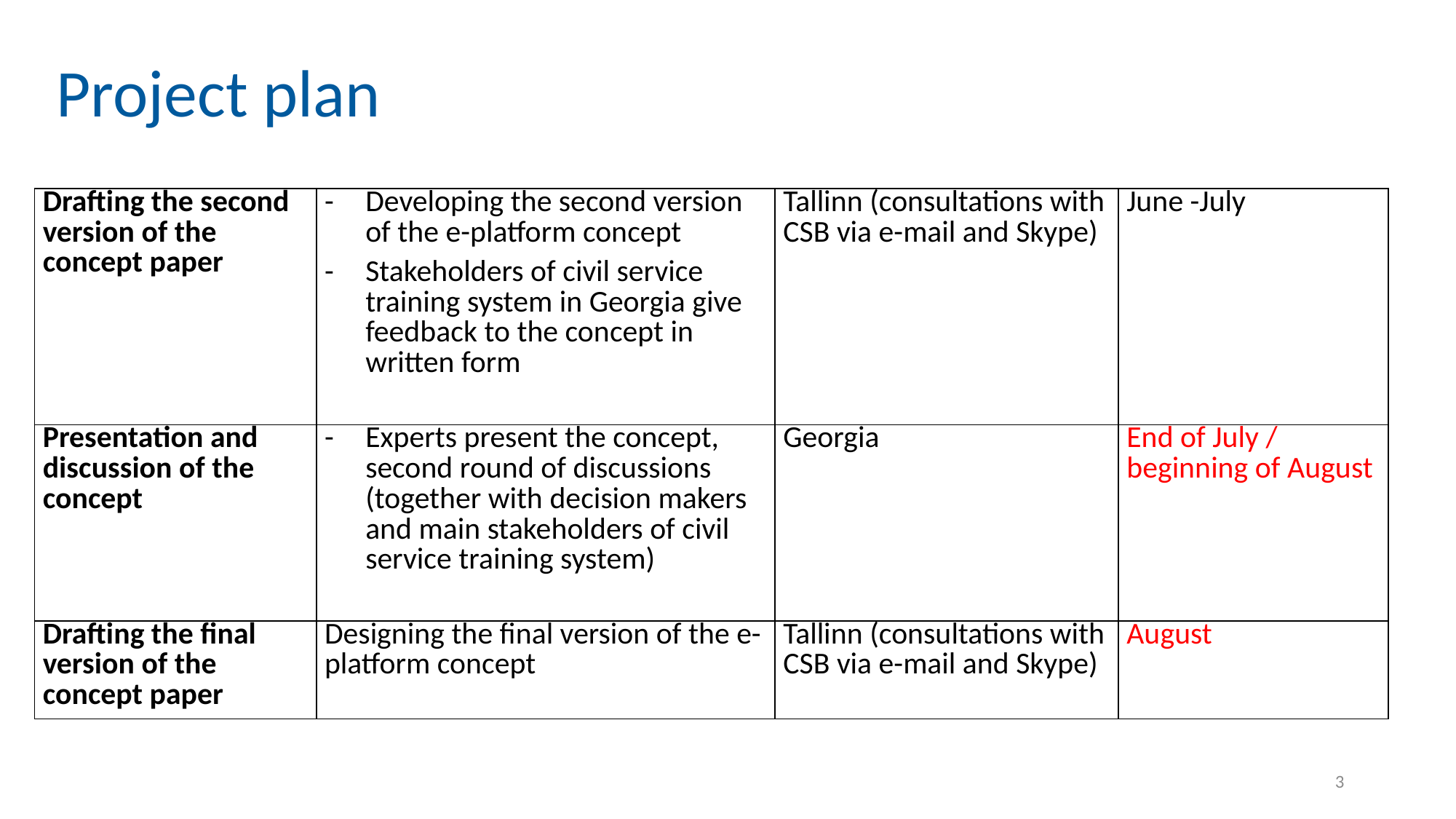

# Project plan
| Drafting the second version of the concept paper | Developing the second version of the e-platform concept Stakeholders of civil service training system in Georgia give feedback to the concept in written form | Tallinn (consultations with CSB via e-mail and Skype) | June -July |
| --- | --- | --- | --- |
| Presentation and discussion of the concept | Experts present the concept, second round of discussions (together with decision makers and main stakeholders of civil service training system) | Georgia | End of July / beginning of August |
| Drafting the final version of the concept paper | Designing the final version of the e-platform concept | Tallinn (consultations with CSB via e-mail and Skype) | August |

3